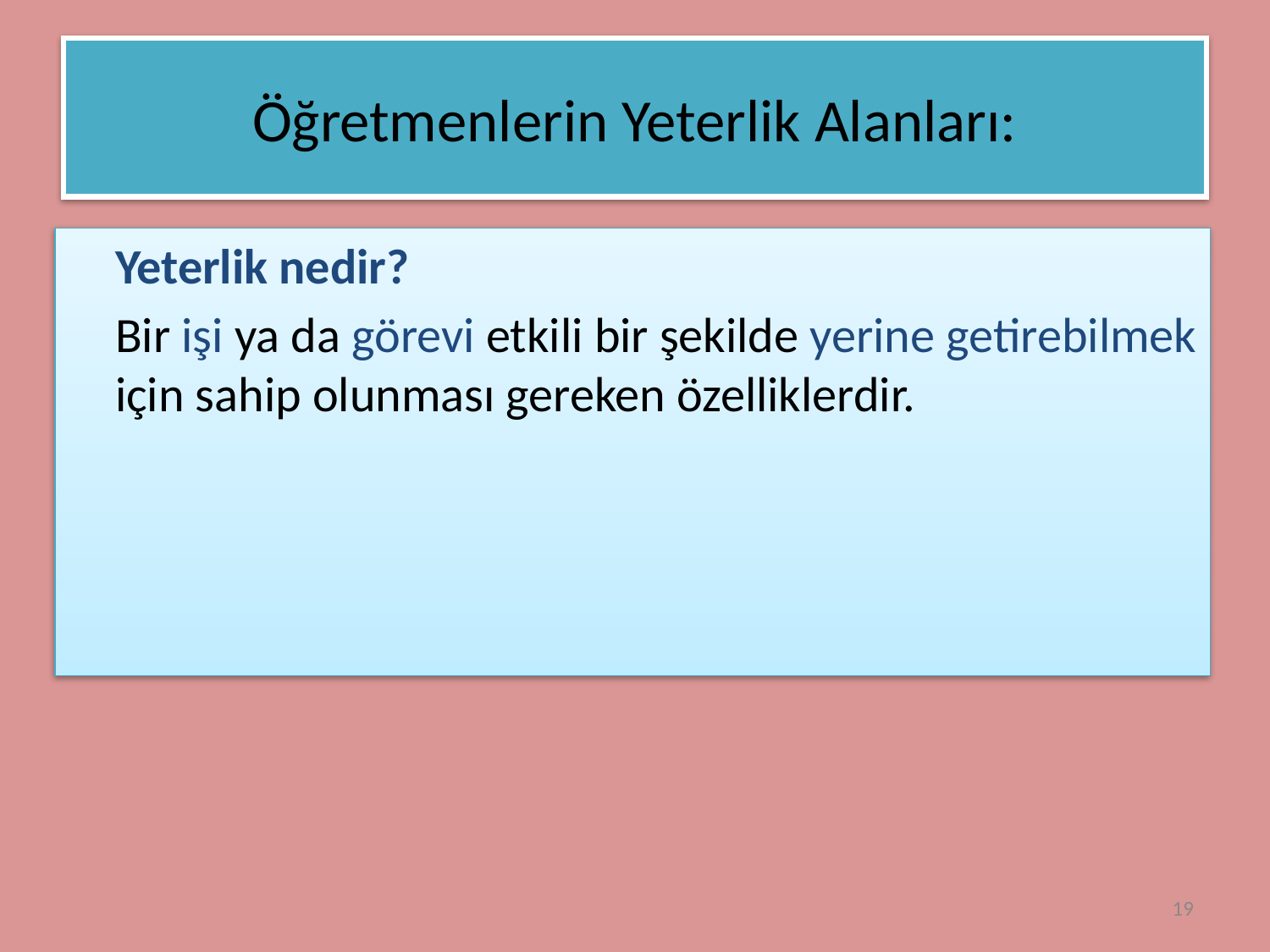

# Öğretmenlerin Yeterlik Alanları:
	Yeterlik nedir?
	Bir işi ya da görevi etkili bir şekilde yerine getirebilmek için sahip olunması gereken özelliklerdir.
19